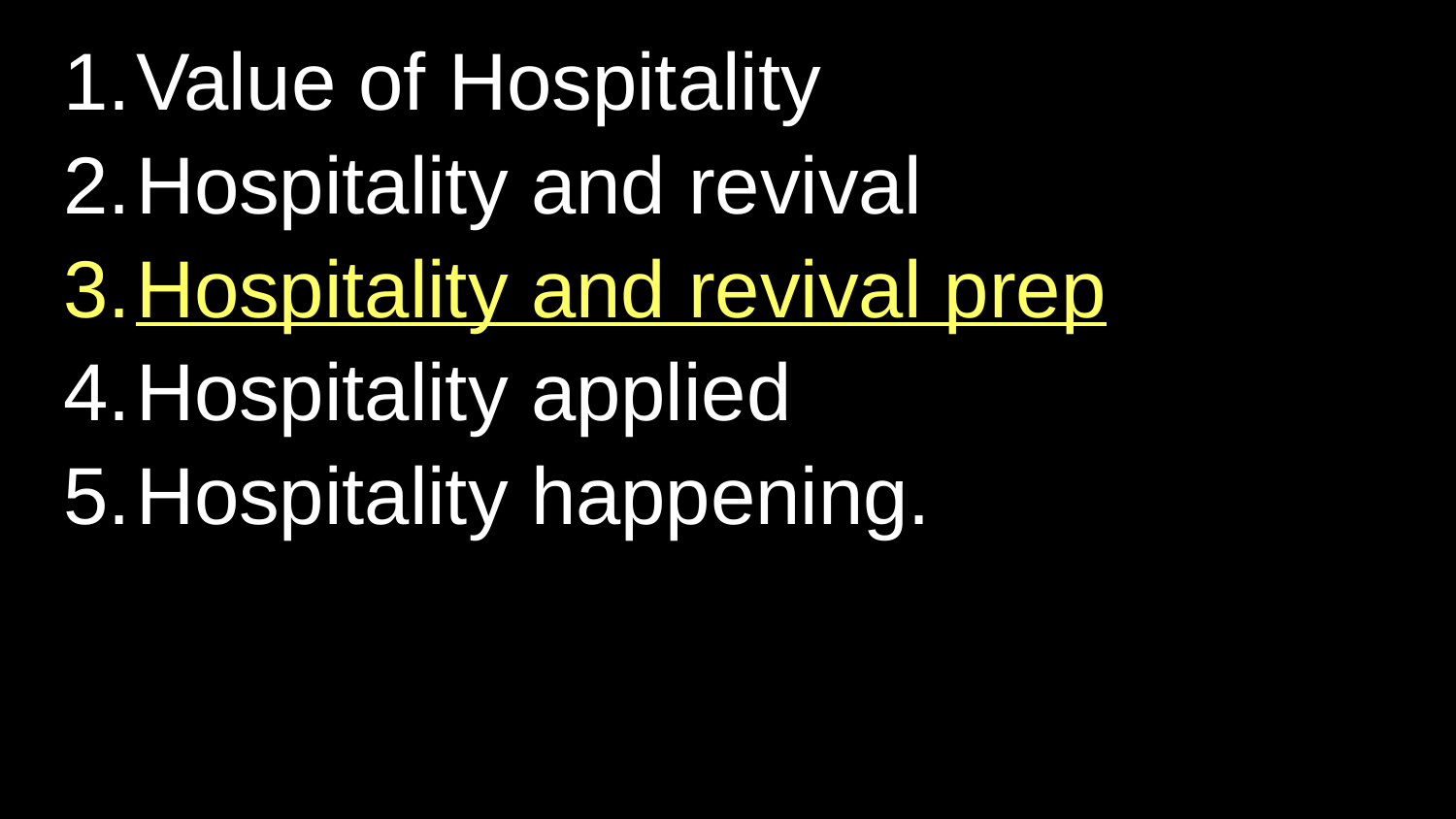

Value of Hospitality
Hospitality and revival
Hospitality and revival prep
Hospitality applied
Hospitality happening.